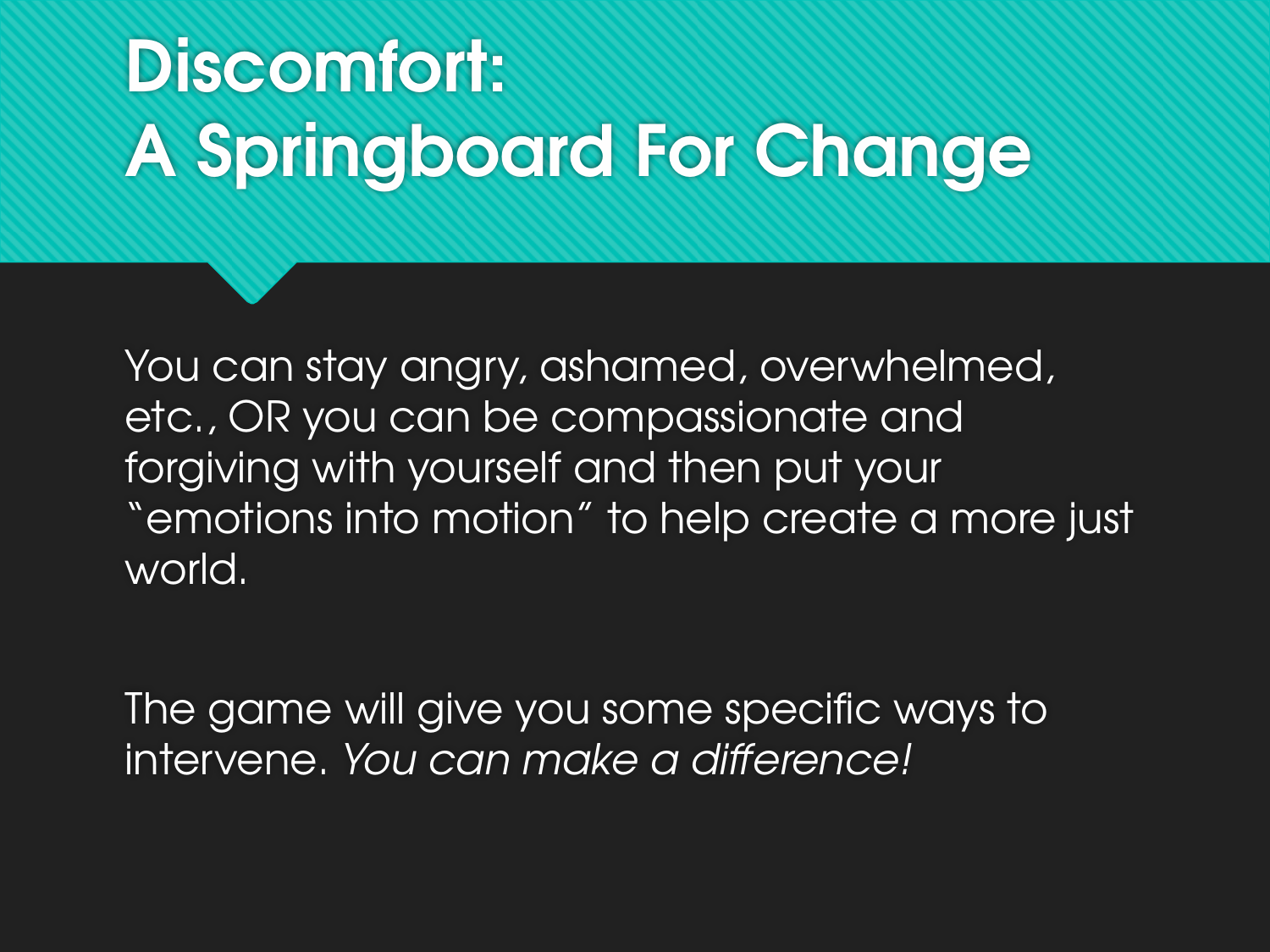

# Discomfort: A Springboard For Change
You can stay angry, ashamed, overwhelmed, etc., OR you can be compassionate and forgiving with yourself and then put your “emotions into motion” to help create a more just world.

The game will give you some specific ways to intervene. You can make a difference!